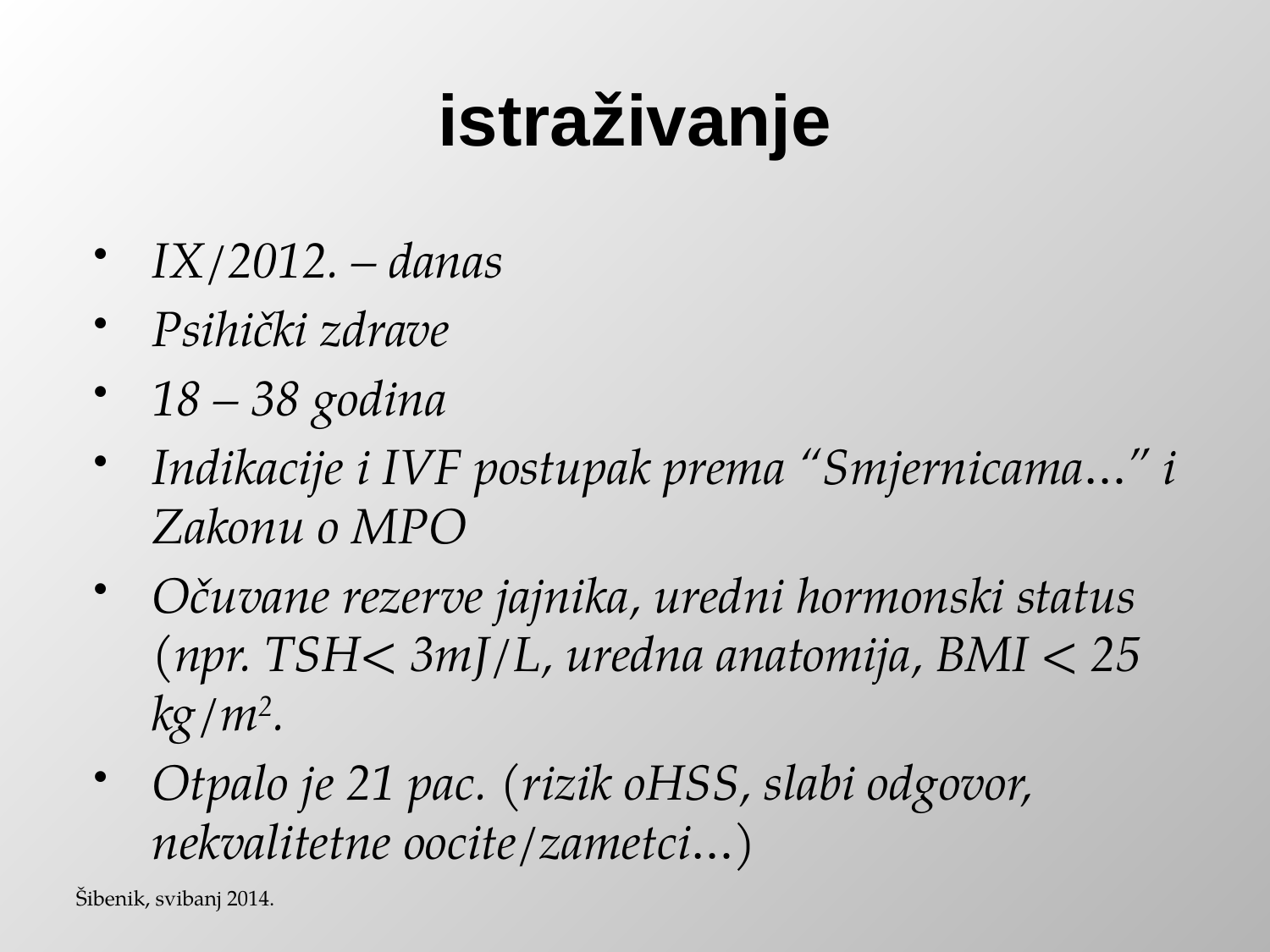

# istraživanje
IX/2012. – danas
Psihički zdrave
18 – 38 godina
Indikacije i IVF postupak prema “Smjernicama…” i Zakonu o MPO
Očuvane rezerve jajnika, uredni hormonski status (npr. TSH< 3mJ/L, uredna anatomija, BMI < 25 kg/m2.
Otpalo je 21 pac. (rizik oHSS, slabi odgovor, nekvalitetne oocite/zametci…)
Šibenik, svibanj 2014.